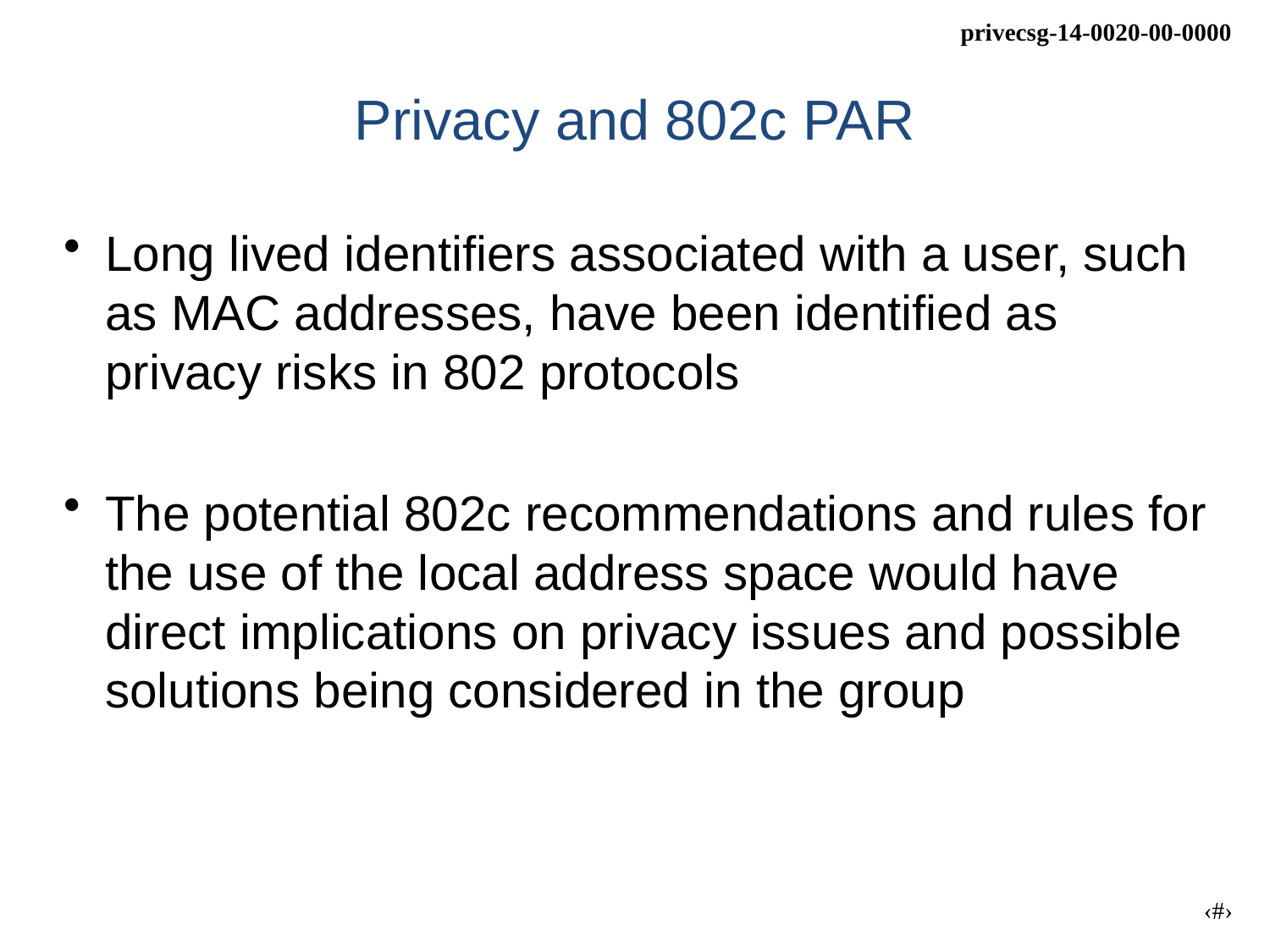

# Privacy and 802c PAR
Long lived identifiers associated with a user, such as MAC addresses, have been identified as privacy risks in 802 protocols

The potential 802c recommendations and rules for the use of the local address space would have direct implications on privacy issues and possible solutions being considered in the group